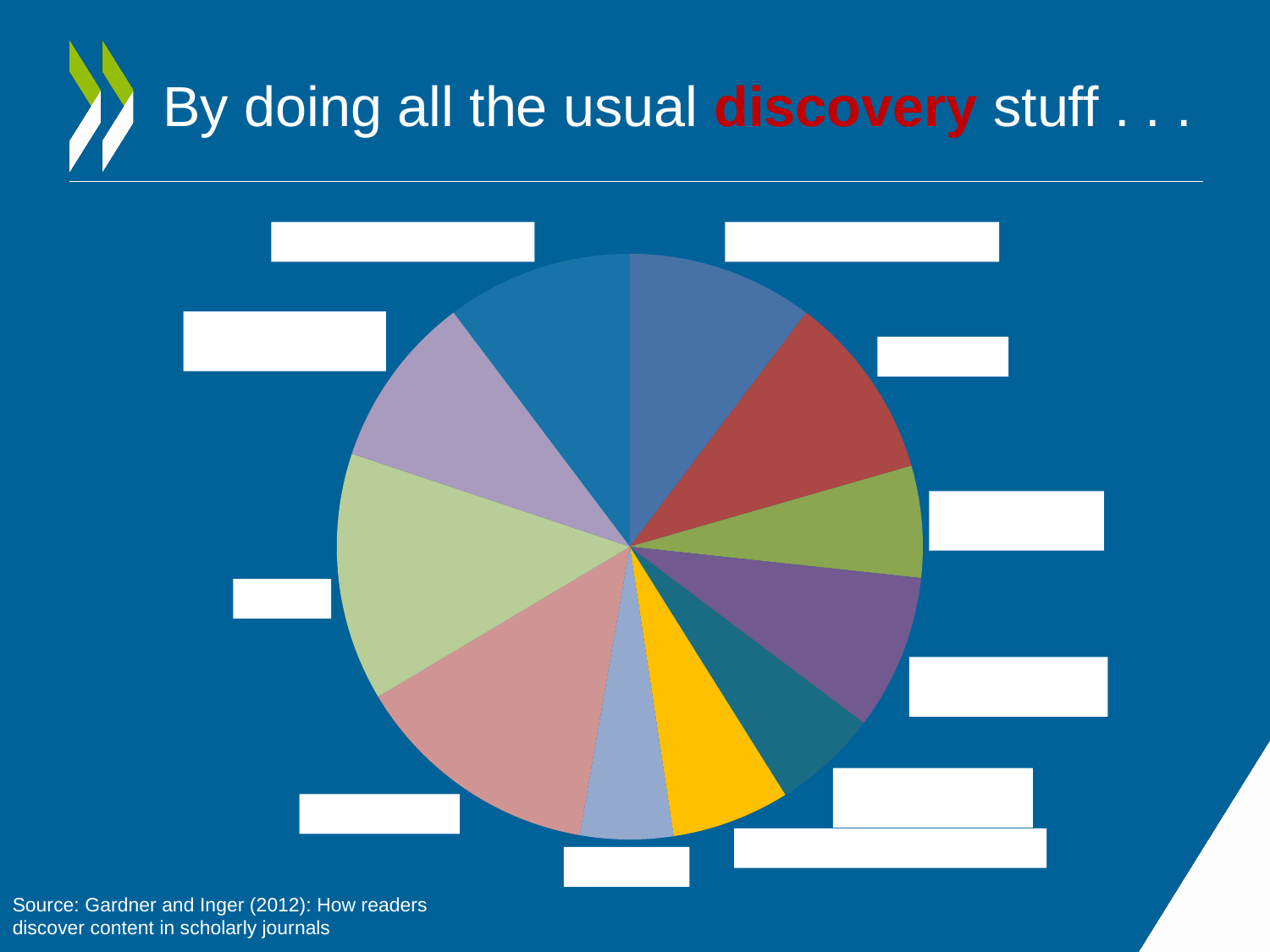

# By doing all the usual discovery stuff . . .

### Chart

| Category | Starting point frequency ranking |
|---|---|
| Specialist bibliographic database | 3.0 |
| Library systems | 3.0 |
| Specialist portal (e.g. Repec) | 1.8 |
| Content aggregator (e.g. Proquest) | 2.5 |
| Community service (e.g. Mendeley) | 1.7 |
| Website managed by key authors | 1.9000000000000001 |
| Author's departmental website | 1.5 |
| Publisher's website | 4.0 |
| Email alerts | 4.0 |
| General web search (e.g. Google) | 2.8 |
| Special web search (e.g. Scirus) | 3.0 |
Source: Gardner and Inger (2012): How readers discover content in scholarly journals